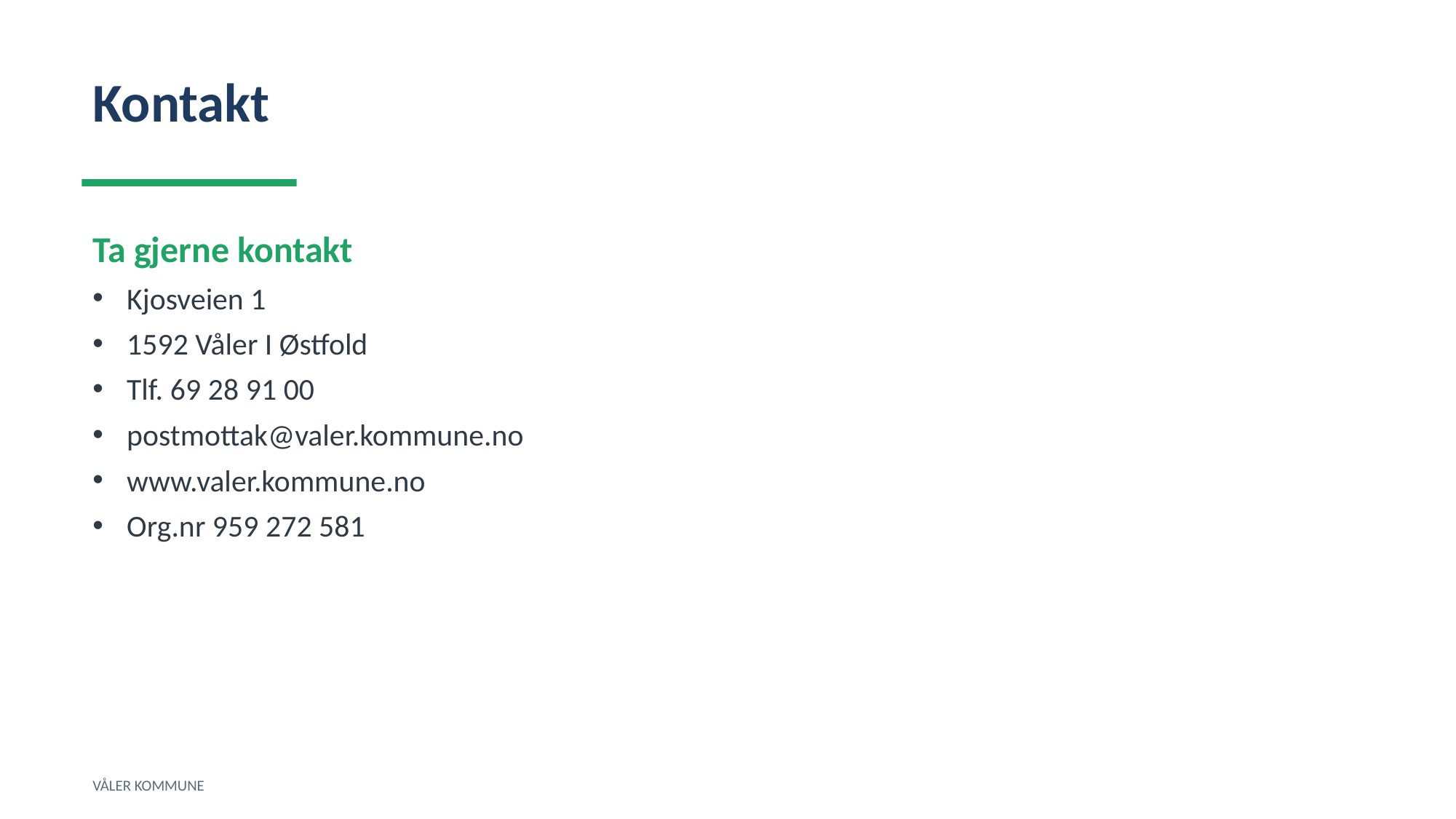

Kontakt

Ta gjerne kontakt
Kjosveien 1
1592 Våler I Østfold
Tlf. 69 28 91 00
postmottak@valer.kommune.no
www.valer.kommune.no
Org.nr 959 272 581
VÅLER KOMMUNE